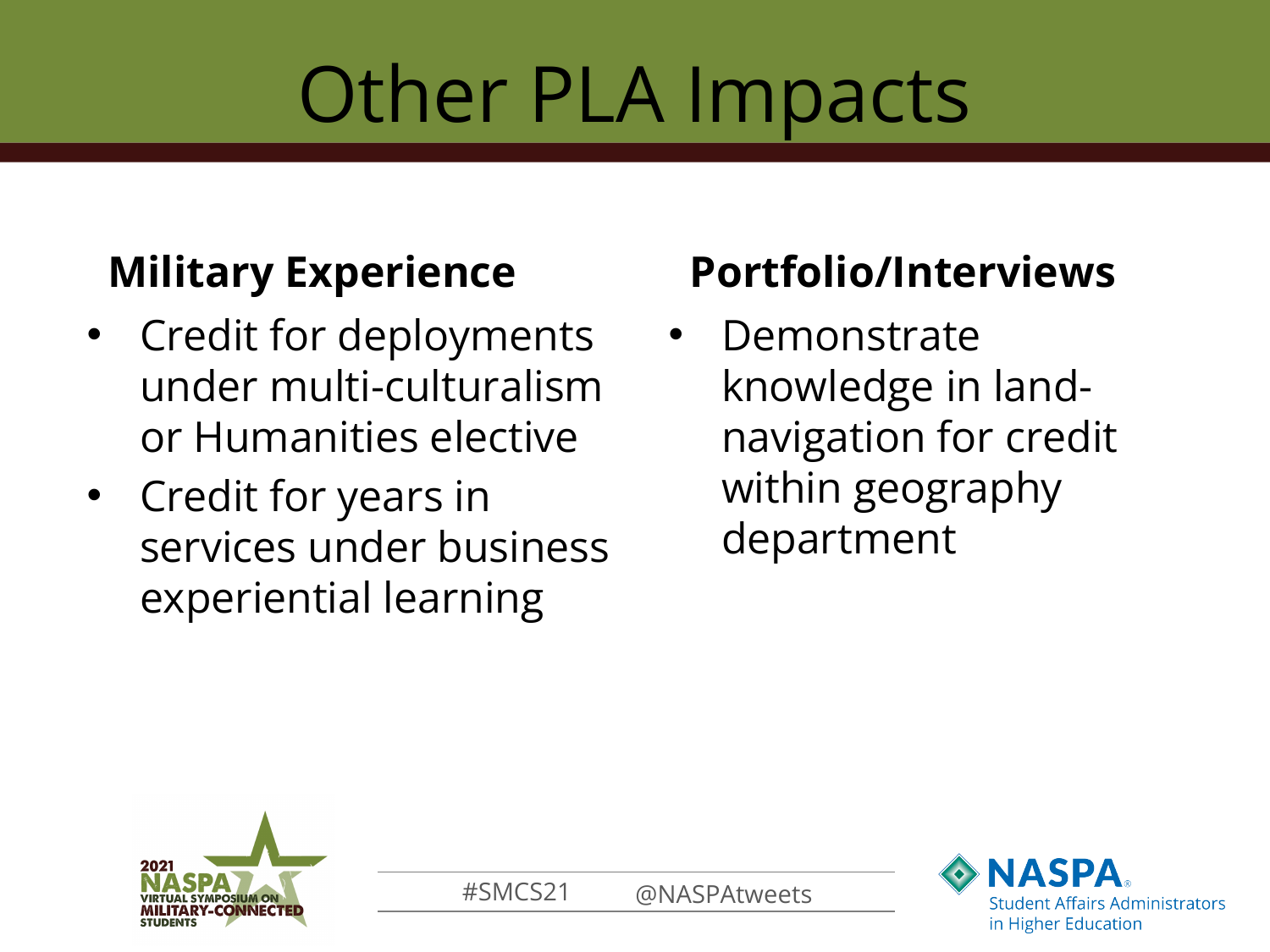

# Other PLA Impacts
Military Experience
Portfolio/Interviews
Credit for deployments under multi-culturalism or Humanities elective
Credit for years in services under business experiential learning
Demonstrate knowledge in land-navigation for credit within geography department